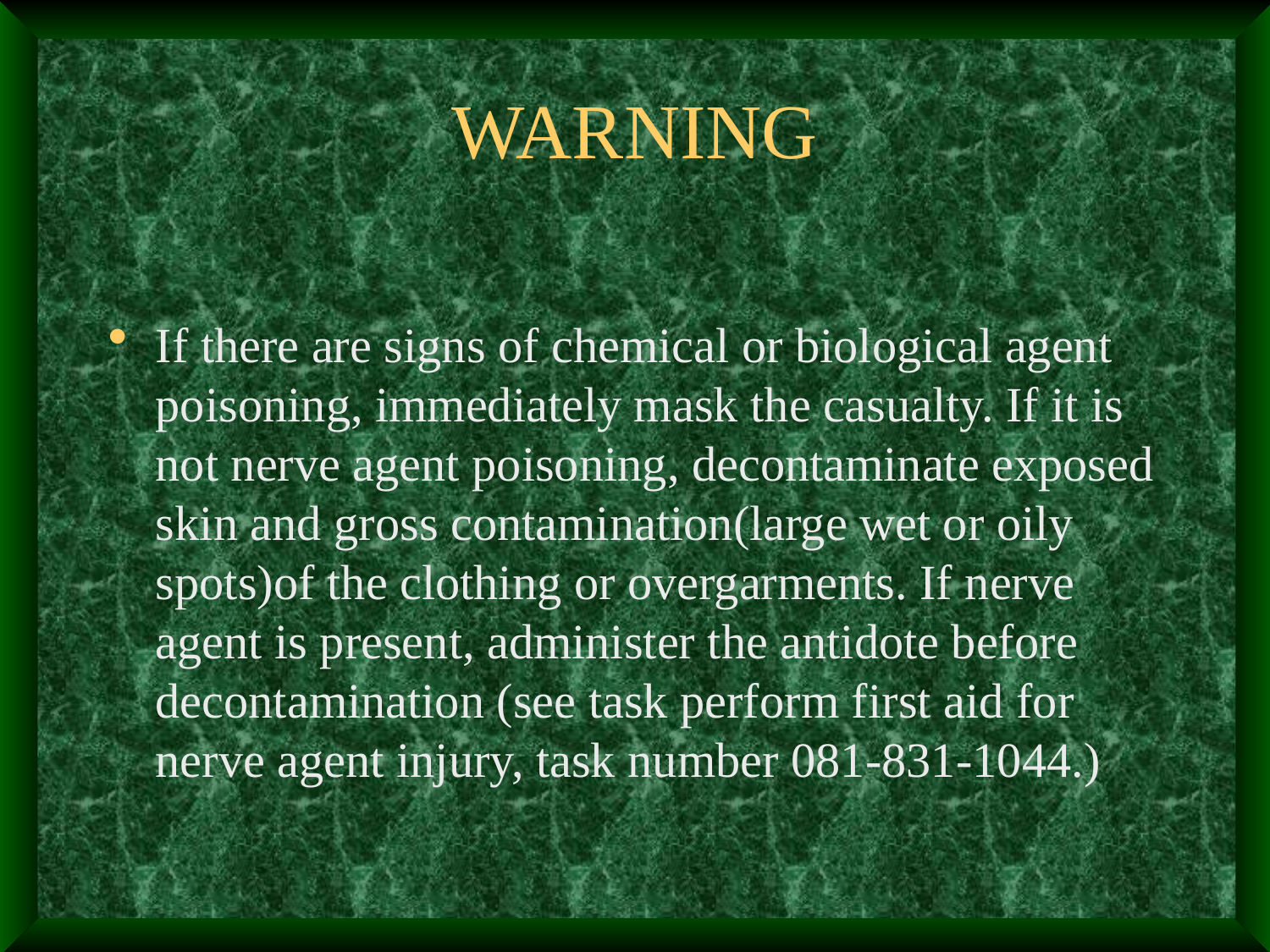

# WARNING
If there are signs of chemical or biological agent poisoning, immediately mask the casualty. If it is not nerve agent poisoning, decontaminate exposed skin and gross contamination(large wet or oily spots)of the clothing or overgarments. If nerve agent is present, administer the antidote before decontamination (see task perform first aid for nerve agent injury, task number 081-831-1044.)